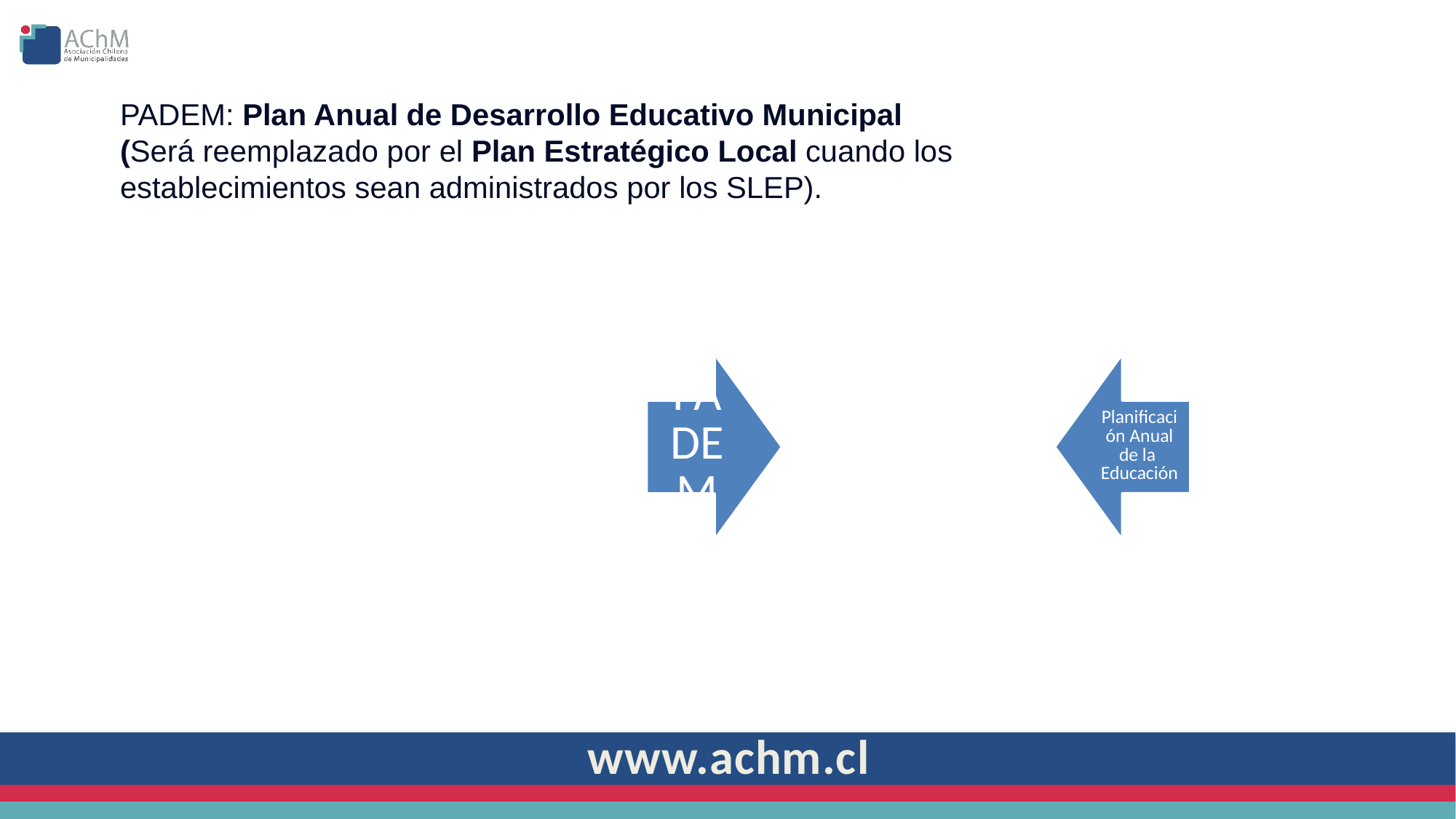

PADEM: Plan Anual de Desarrollo Educativo Municipal
(Será reemplazado por el Plan Estratégico Local cuando los establecimientos sean administrados por los SLEP).
PADEM
Planificación Anual de la  Educación